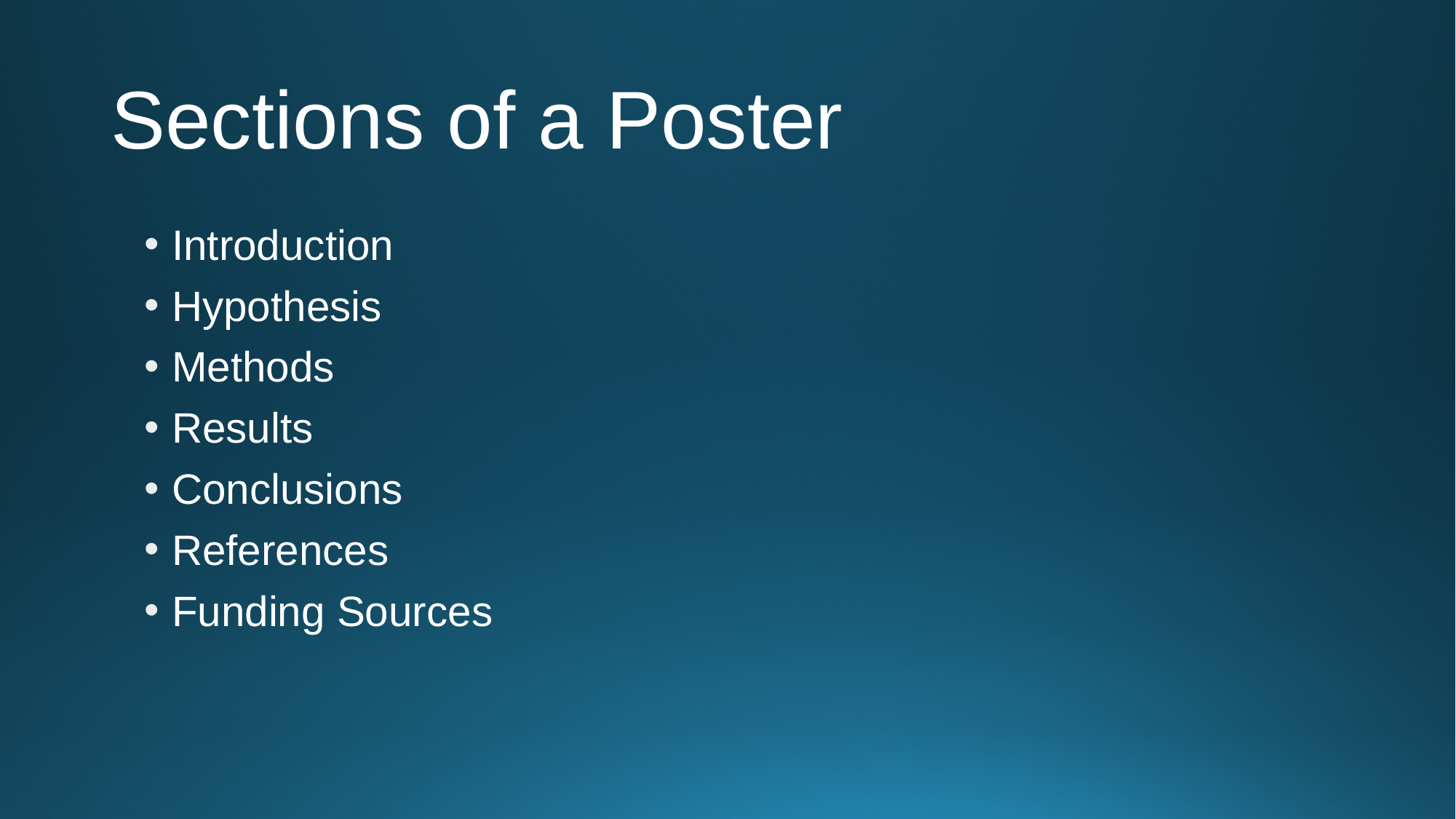

# Sections of a Poster
Introduction
Hypothesis
Methods
Results
Conclusions
References
Funding Sources